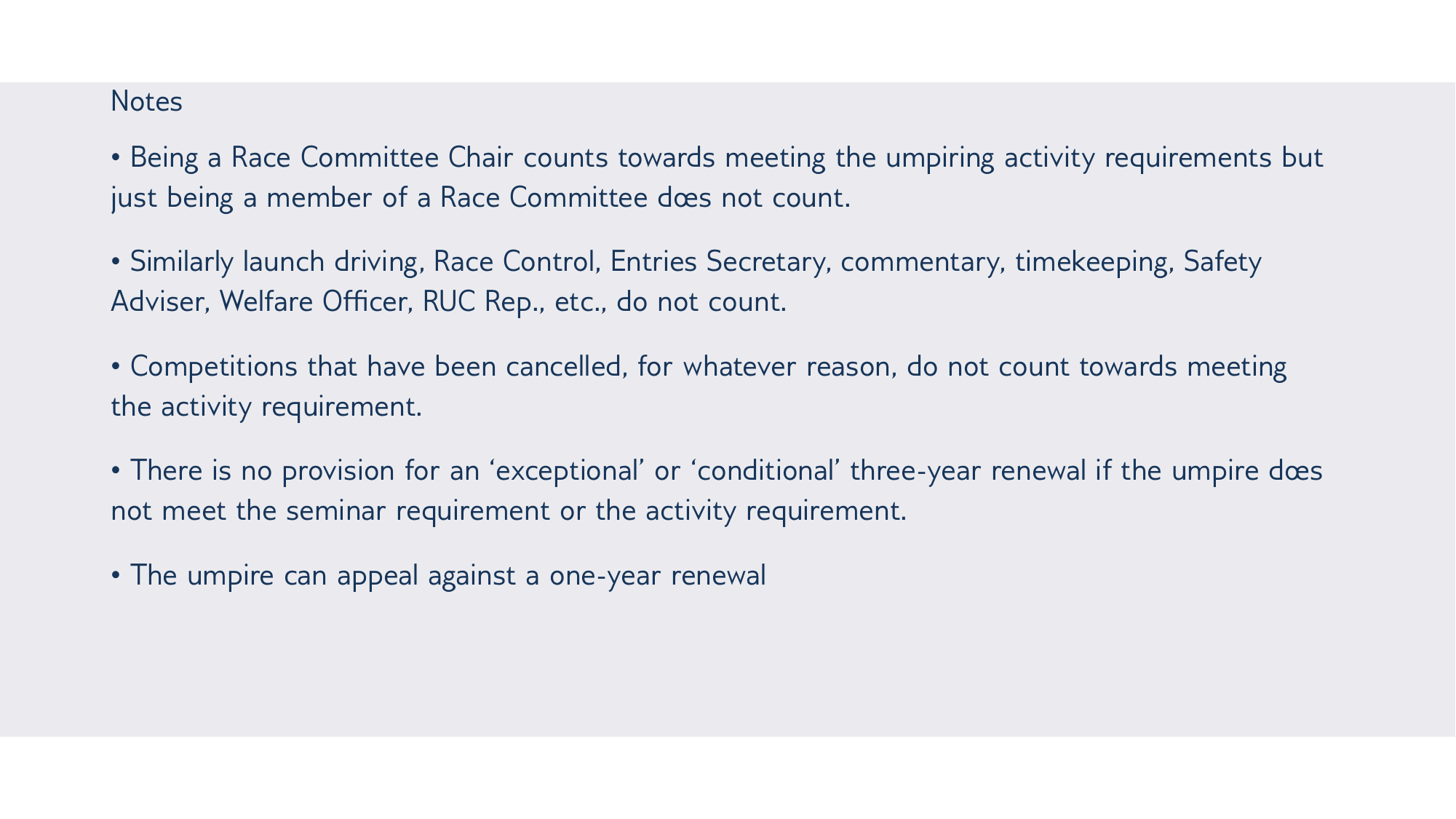

Notes
• Being a Race Committee Chair counts towards meeting the umpiring activity requirements but just being a member of a Race Committee does not count.
• Similarly launch driving, Race Control, Entries Secretary, commentary, timekeeping, Safety Adviser, Welfare Officer, RUC Rep., etc., do not count.
• Competitions that have been cancelled, for whatever reason, do not count towards meeting the activity requirement.
• There is no provision for an ‘exceptional’ or ‘conditional’ three-year renewal if the umpire does not meet the seminar requirement or the activity requirement.
• The umpire can appeal against a one-year renewal